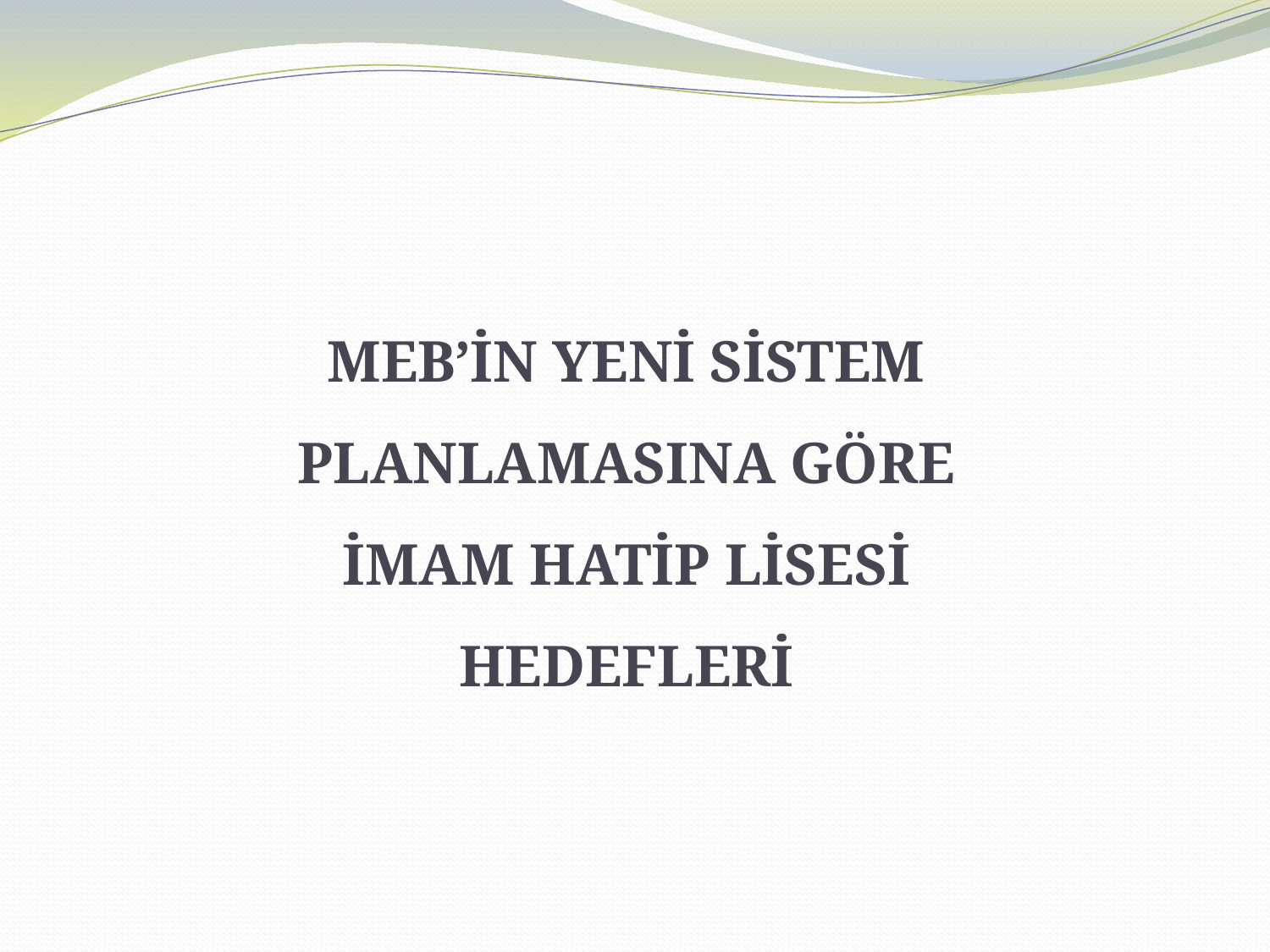

# MEB’İN YENİ SİSTEM PLANLAMASINA GÖRE İMAM HATİP LİSESİ HEDEFLERİ